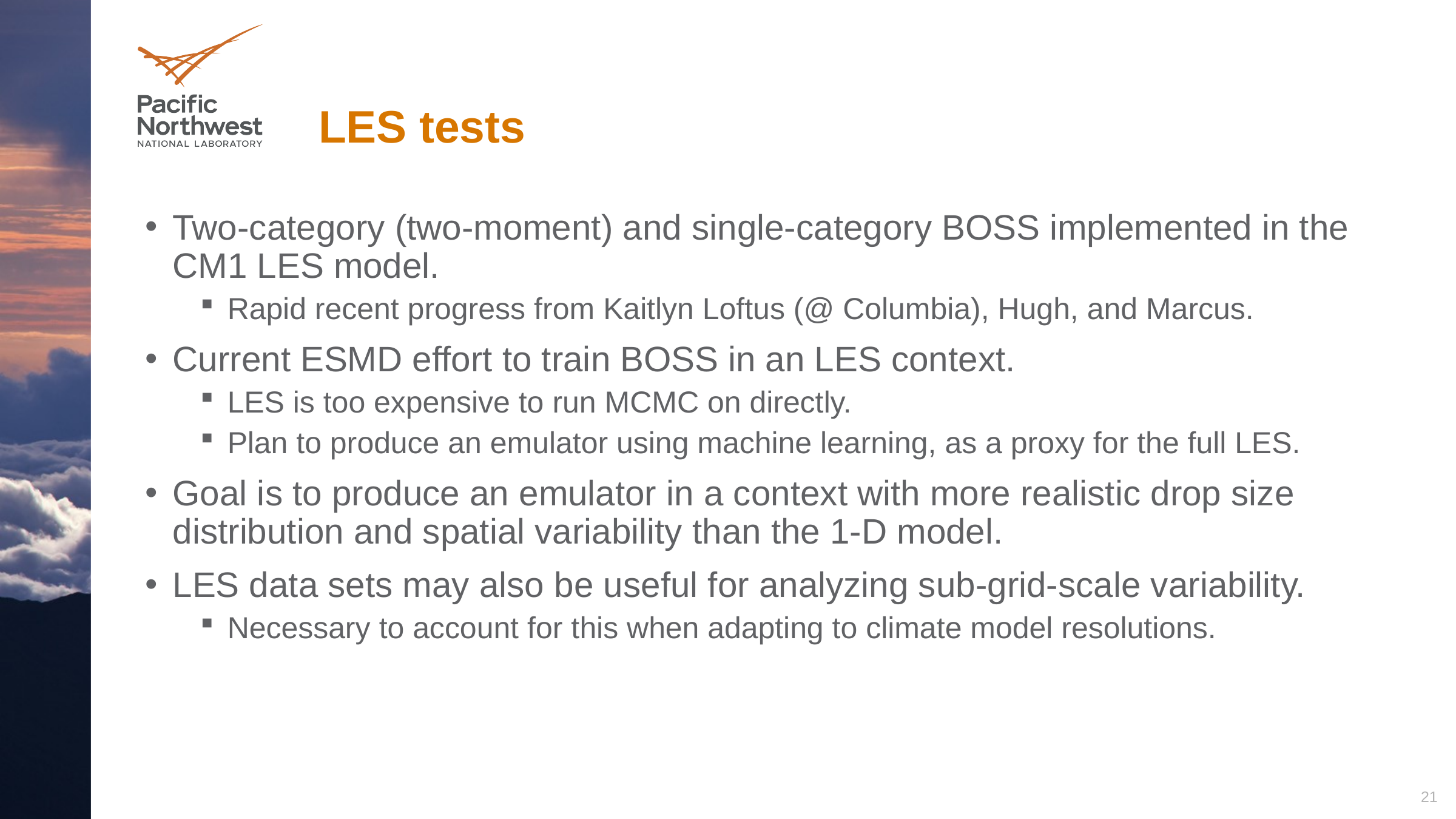

# LES tests
Two-category (two-moment) and single-category BOSS implemented in the CM1 LES model.
Rapid recent progress from Kaitlyn Loftus (@ Columbia), Hugh, and Marcus.
Current ESMD effort to train BOSS in an LES context.
LES is too expensive to run MCMC on directly.
Plan to produce an emulator using machine learning, as a proxy for the full LES.
Goal is to produce an emulator in a context with more realistic drop size distribution and spatial variability than the 1-D model.
LES data sets may also be useful for analyzing sub-grid-scale variability.
Necessary to account for this when adapting to climate model resolutions.
21